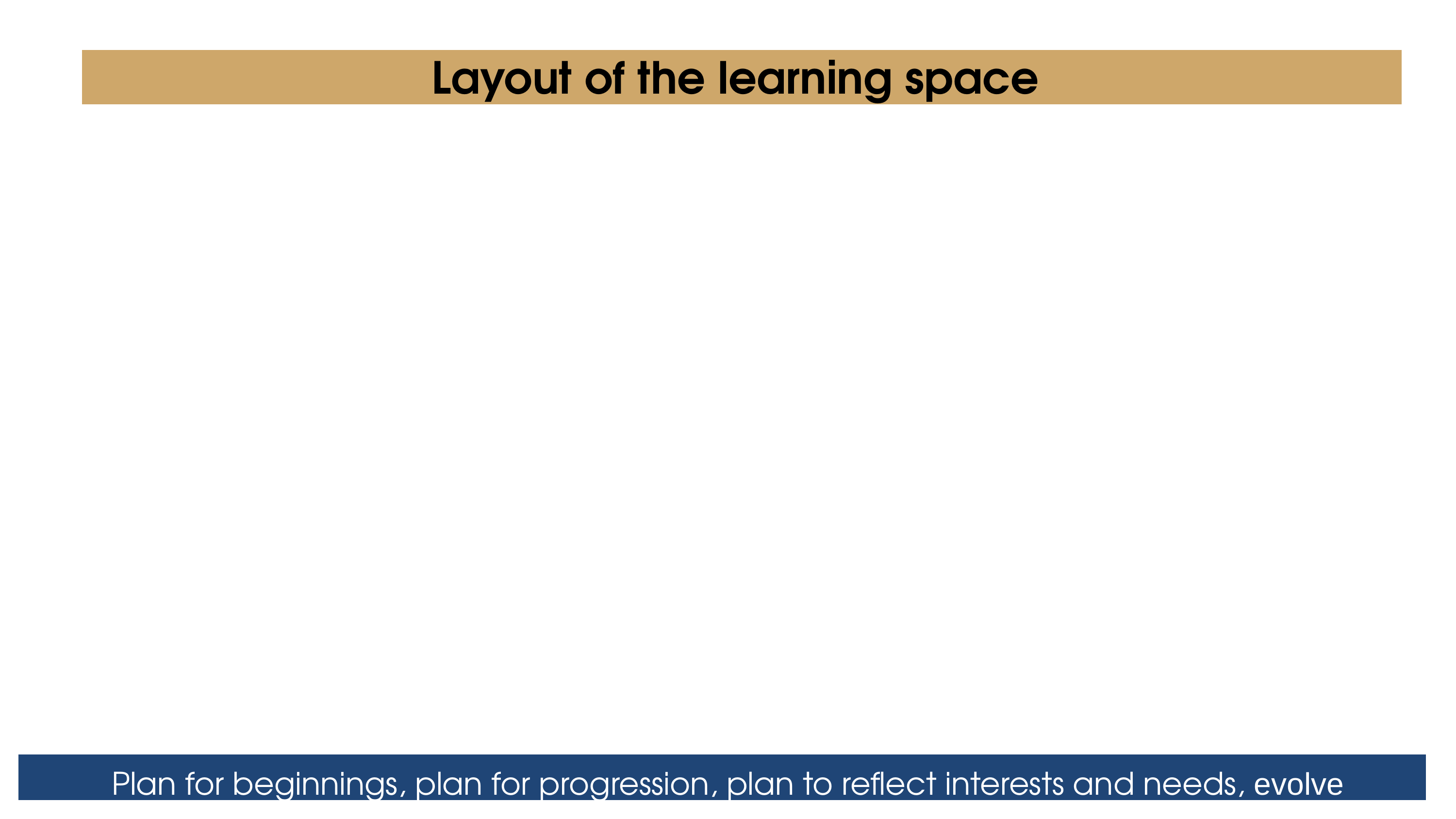

Layout of the learning space

Plan for beginnings, plan for progression, plan to reflect interests and needs, evolve and enrich (as necessary)